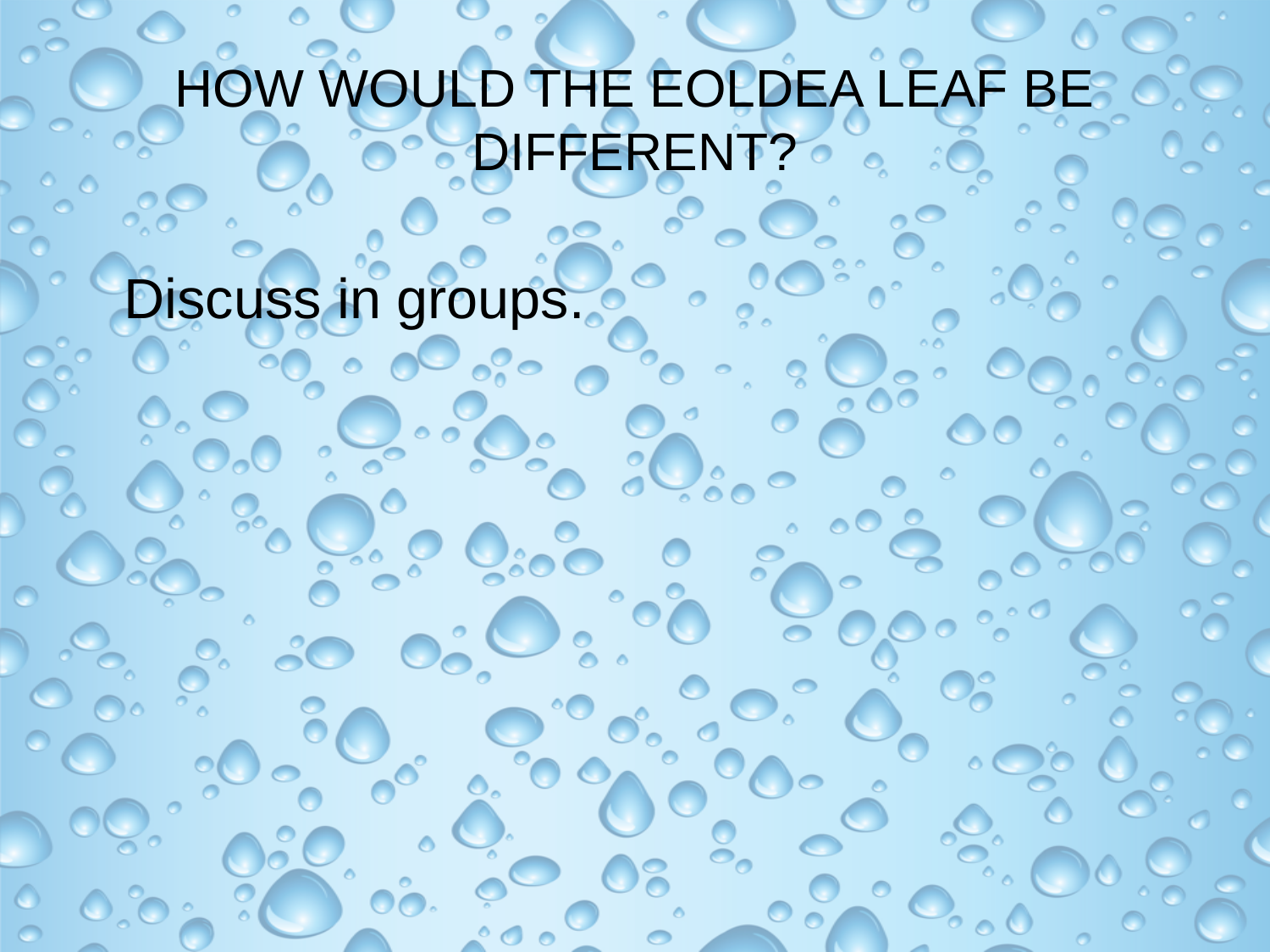

# HOW WOULD THE EOLDEA LEAF BE DIFFERENT?
	Discuss in groups.